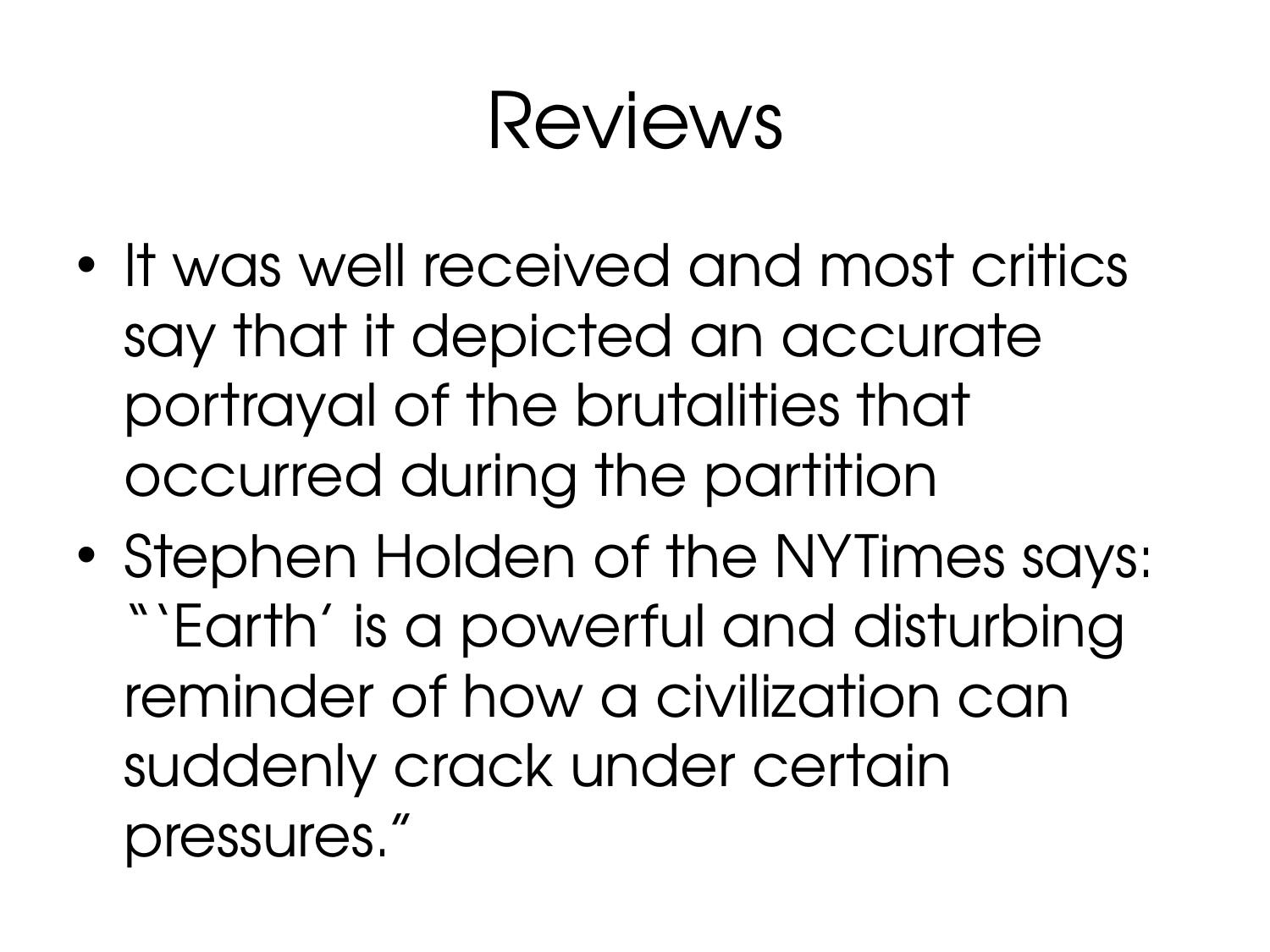

# Reviews
It was well received and most critics say that it depicted an accurate portrayal of the brutalities that occurred during the partition
Stephen Holden of the NYTimes says: “‘Earth’ is a powerful and disturbing reminder of how a civilization can suddenly crack under certain pressures.”